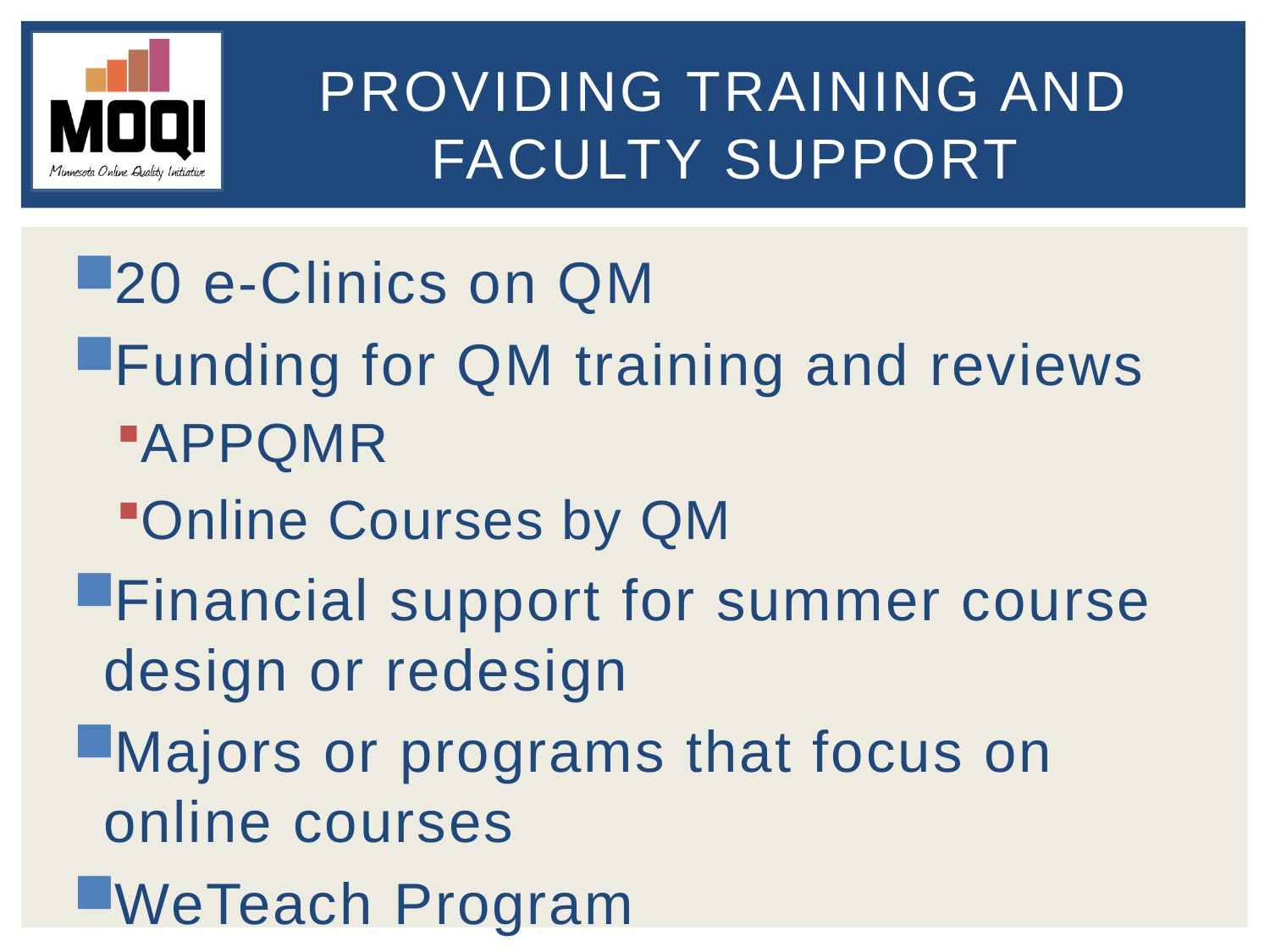

# Providing Training and Faculty support
20 e-Clinics on QM
Funding for QM training and reviews
APPQMR
Online Courses by QM
Financial support for summer course design or redesign
Majors or programs that focus on online courses
WeTeach Program